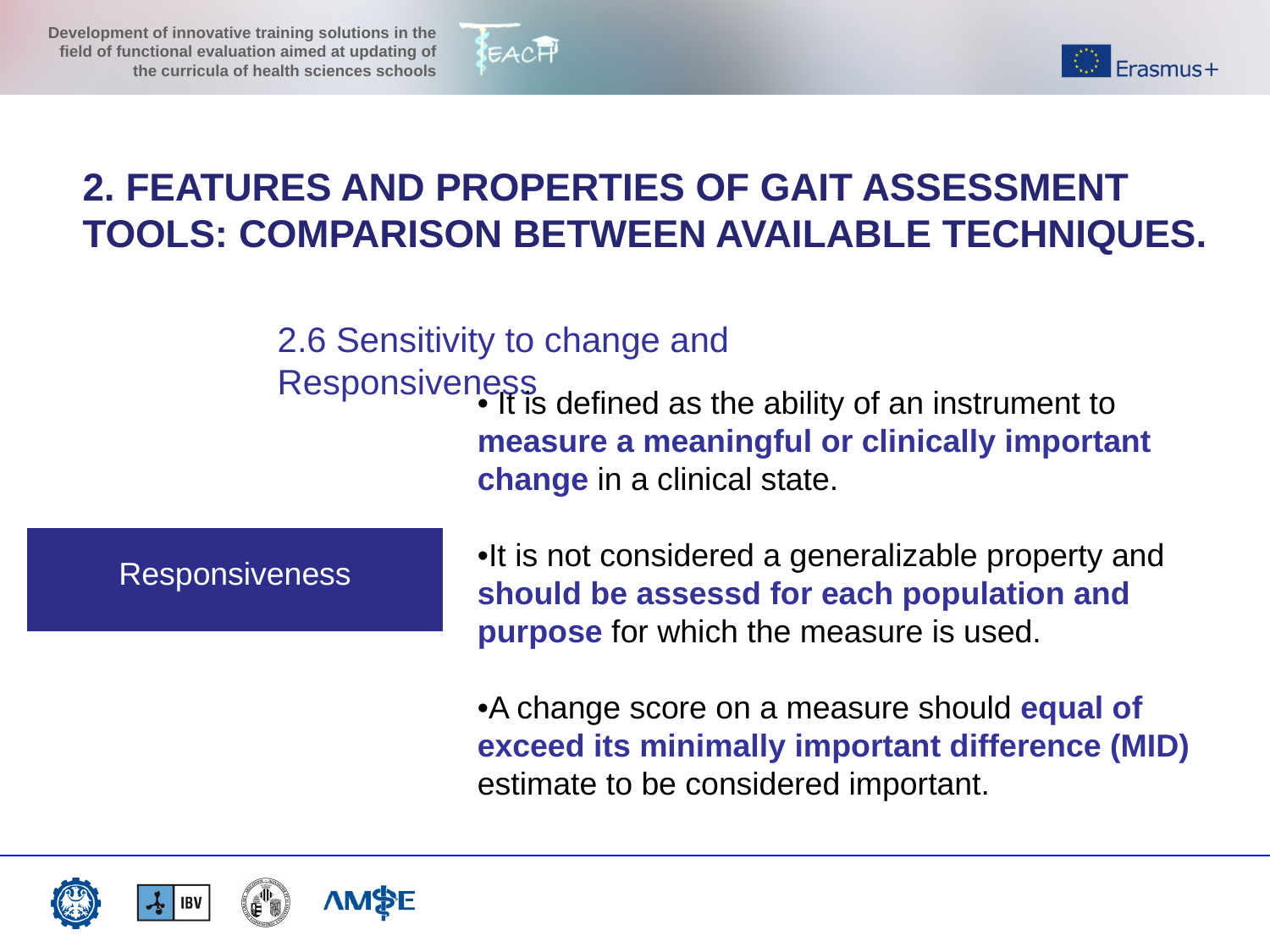

2. FEATURES AND PROPERTIES OF GAIT ASSESSMENT TOOLS: COMPARISON BETWEEN AVAILABLE TECHNIQUES.
2.6 Sensitivity to change and Responsiveness

• It is defined as the ability of an instrument to measure a meaningful or clinically important change in a clinical state.

•It is not considered a generalizable property and should be assessd for each population and purpose for which the measure is used.

•A change score on a measure should equal of exceed its minimally important difference (MID) estimate to be considered important.

Responsiveness